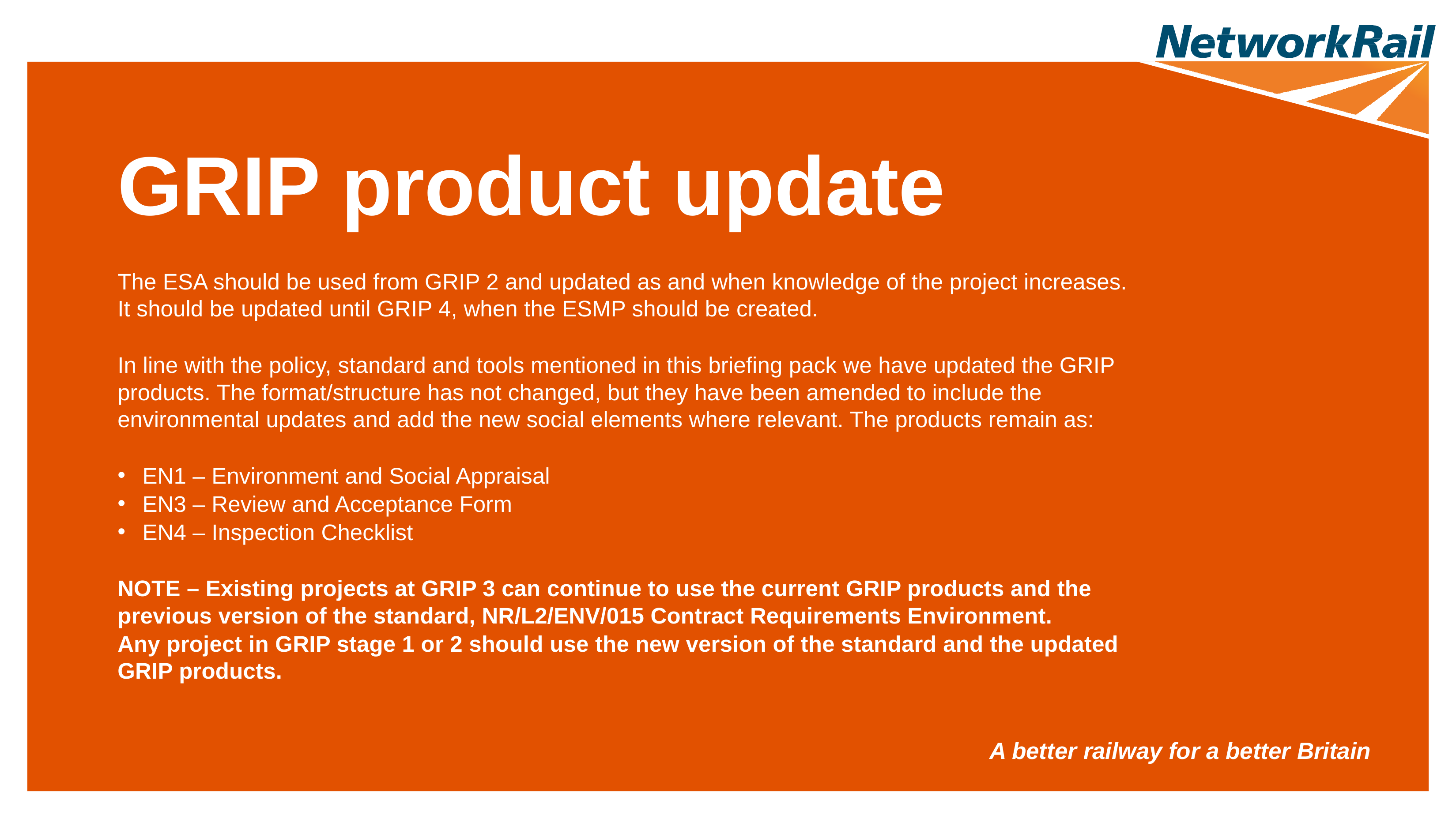

# GRIP product update
The ESA should be used from GRIP 2 and updated as and when knowledge of the project increases. It should be updated until GRIP 4, when the ESMP should be created.

In line with the policy, standard and tools mentioned in this briefing pack we have updated the GRIP products. The format/structure has not changed, but they have been amended to include the environmental updates and add the new social elements where relevant. The products remain as:

EN1 – Environment and Social Appraisal
EN3 – Review and Acceptance Form
EN4 – Inspection Checklist

NOTE – Existing projects at GRIP 3 can continue to use the current GRIP products and the previous version of the standard, NR/L2/ENV/015 Contract Requirements Environment.
Any project in GRIP stage 1 or 2 should use the new version of the standard and the updated GRIP products.
A better railway for a better Britain